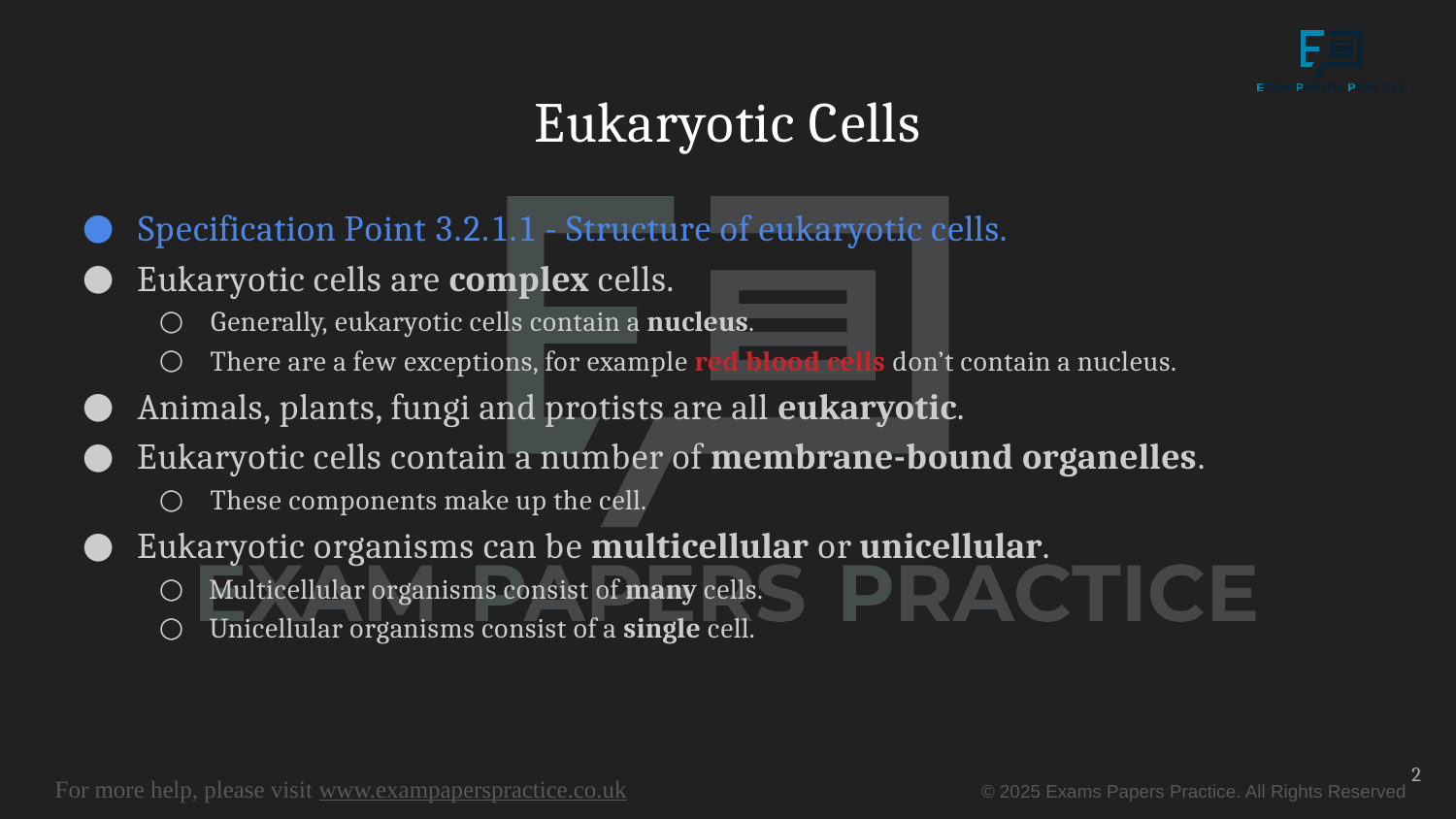

# Eukaryotic Cells

Specification Point 3.2.1.1 - Structure of eukaryotic cells.
Eukaryotic cells are complex cells.
Generally, eukaryotic cells contain a nucleus.
There are a few exceptions, for example red blood cells don’t contain a nucleus.
Animals, plants, fungi and protists are all eukaryotic.
Eukaryotic cells contain a number of membrane-bound organelles.
These components make up the cell.
Eukaryotic organisms can be multicellular or unicellular.
Multicellular organisms consist of many cells.
Unicellular organisms consist of a single cell.
2